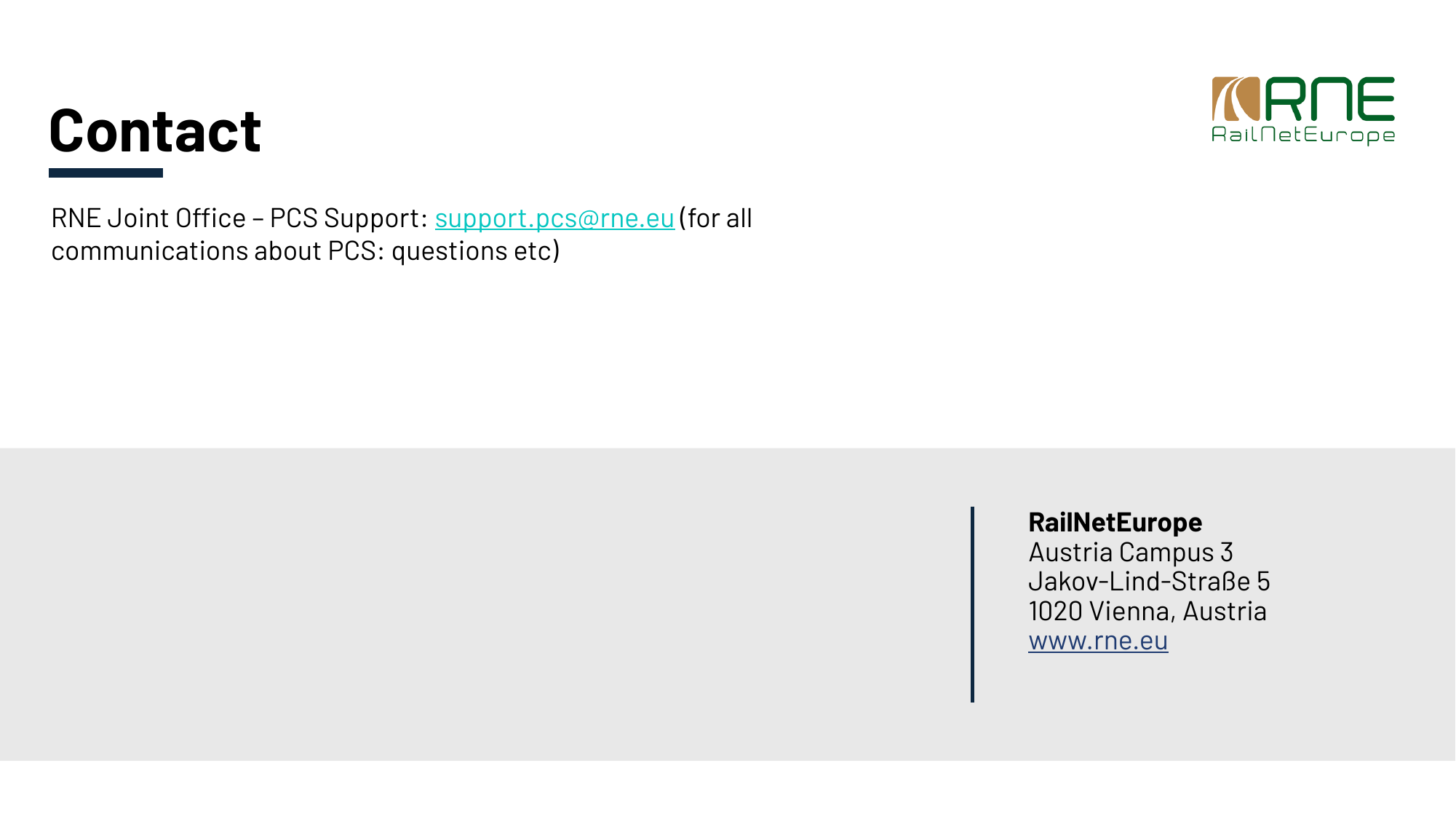

RNE Joint Office – PCS Support: support.pcs@rne.eu (for all communications about PCS: questions etc)